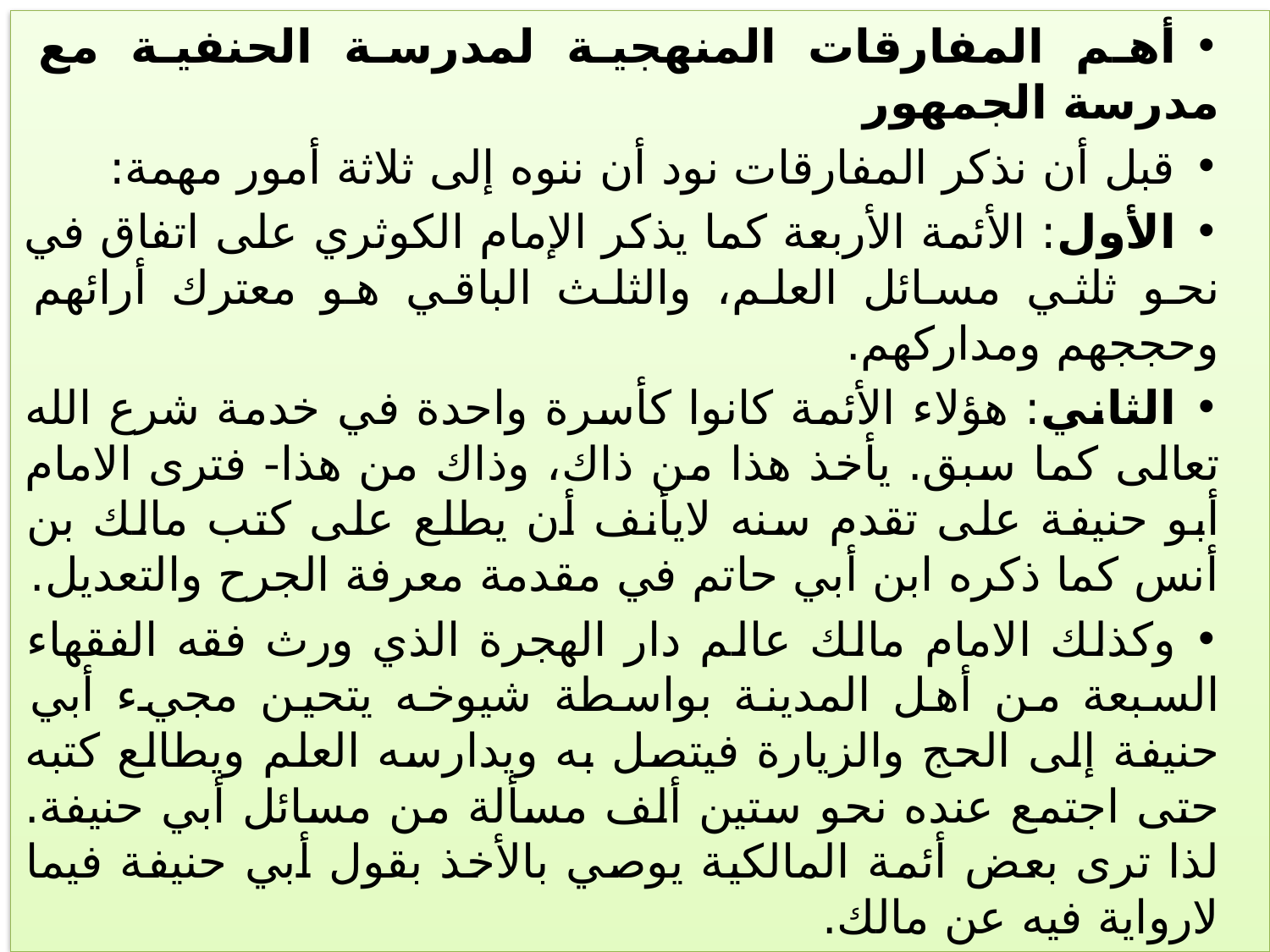

أهم المفارقات المنهجية لمدرسة الحنفية مع مدرسة الجمهور
قبل أن نذكر المفارقات نود أن ننوه إلى ثلاثة أمور مهمة:
الأول: الأئمة الأربعة كما يذكر الإمام الكوثري على اتفاق في نحو ثلثي مسائل ‏العلم، والثلث الباقي هو معترك أرائهم وحججهم ومداركهم.‏
الثاني: هؤلاء الأئمة كانوا كأسرة واحدة في خدمة شرع الله تعالى كما سبق. يأخذ ‏هذا من ذاك، وذاك من هذا- فترى الامام أبو حنيفة على تقدم سنه لايأنف أن يطلع على كتب مالك بن ‏أنس كما ذكره ابن أبي حاتم في مقدمة معرفة الجرح والتعديل.
وكذلك الامام مالك ‏عالم دار الهجرة الذي ورث فقه الفقهاء السبعة من أهل المدينة بواسطة ‏شيوخه يتحين مجيء أبي حنيفة إلى الحج والزيارة فيتصل به ويدارسه ‏العلم ويطالع كتبه حتى اجتمع عنده نحو ستين ألف مسألة من مسائل أبي ‏حنيفة. لذا ترى بعض أئمة المالكية يوصي بالأخذ بقول أبي حنيفة فيما ‏لارواية فيه عن مالك.‏